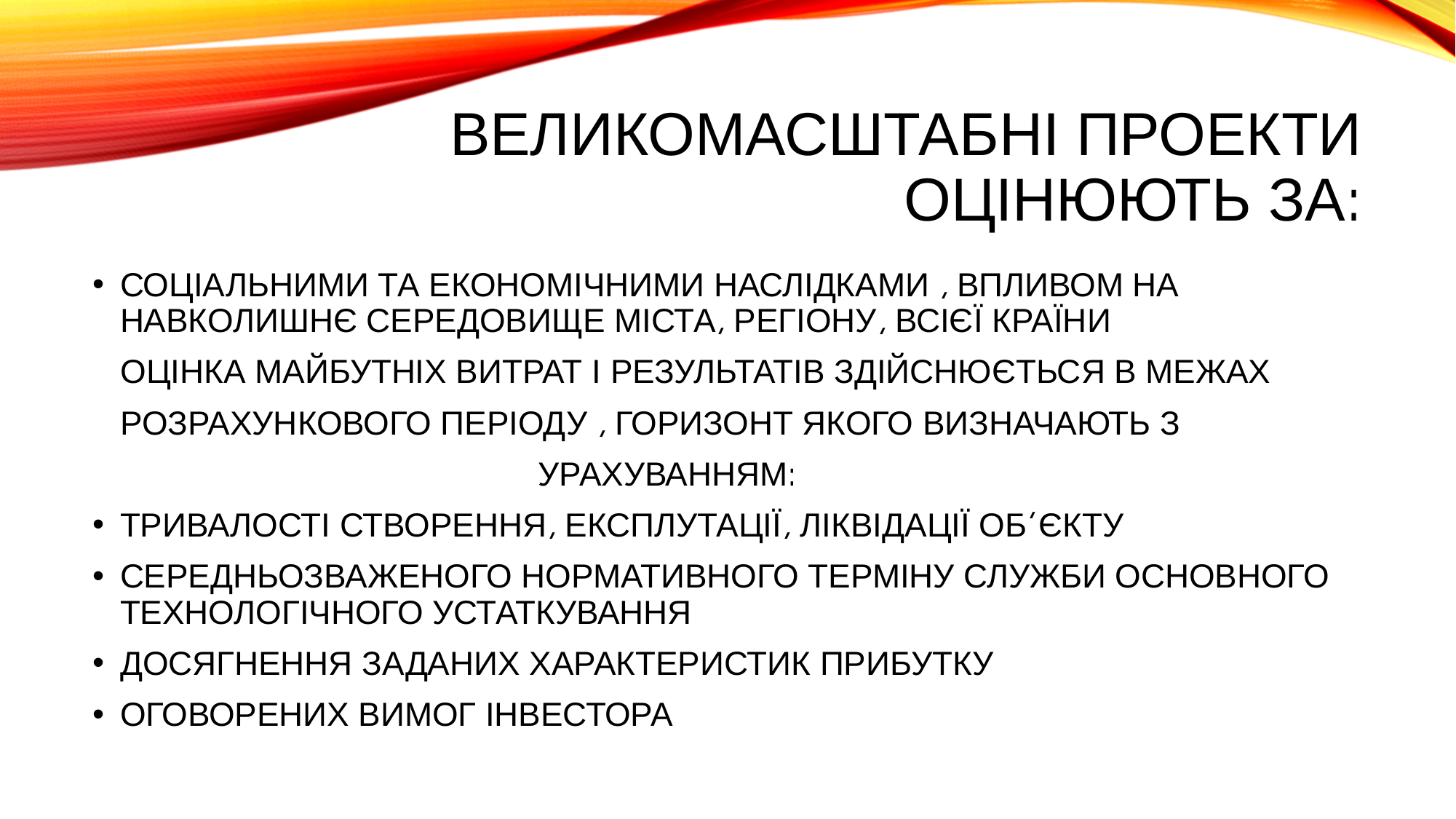

# ВЕЛИКОМАСШТАБНІ ПРОЕКТИ ОЦІНЮЮТЬ ЗА:
СОЦІАЛЬНИМИ ТА ЕКОНОМІЧНИМИ НАСЛІДКАМИ , ВПЛИВОМ НА НАВКОЛИШНЄ СЕРЕДОВИЩЕ МІСТА, РЕГІОНУ, ВСІЄЇ КРАЇНИ
   ОЦІНКА МАЙБУТНІХ ВИТРАТ І РЕЗУЛЬТАТІВ ЗДІЙСНЮЄТЬСЯ В МЕЖАХ
   РОЗРАХУНКОВОГО ПЕРІОДУ , ГОРИЗОНТ ЯКОГО ВИЗНАЧАЮТЬ З
                                                УРАХУВАННЯМ:
ТРИВАЛОСТІ СТВОРЕННЯ, ЕКСПЛУТАЦІЇ, ЛІКВІДАЦІЇ ОБ’ЄКТУ
СЕРЕДНЬОЗВАЖЕНОГО НОРМАТИВНОГО ТЕРМІНУ СЛУЖБИ ОСНОВНОГО ТЕХНОЛОГІЧНОГО УСТАТКУВАННЯ
ДОСЯГНЕННЯ ЗАДАНИХ ХАРАКТЕРИСТИК ПРИБУТКУ
ОГОВОРЕНИХ ВИМОГ ІНВЕСТОРА